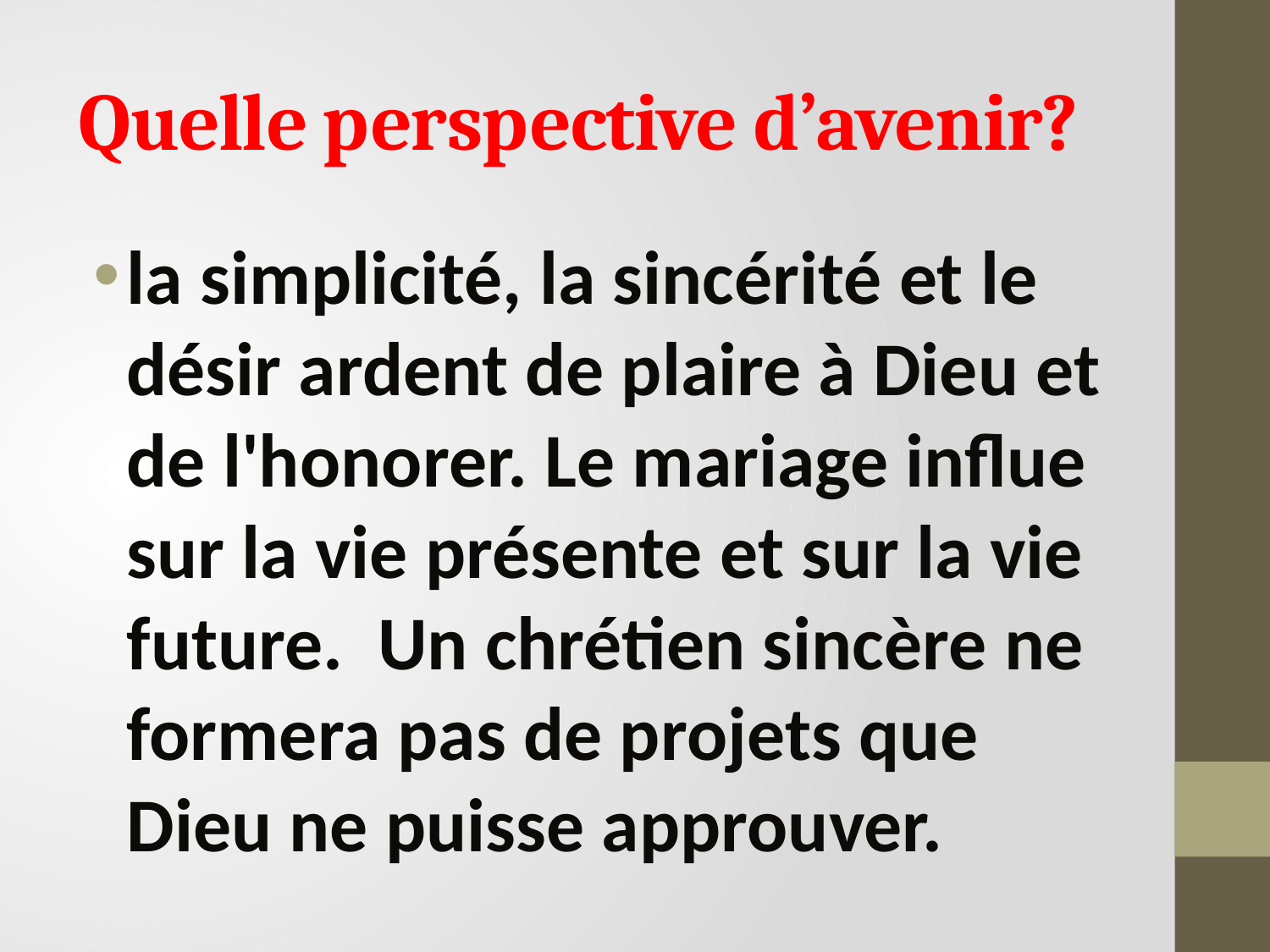

# Quelle perspective d’avenir?
la simplicité, la sincérité et le désir ardent de plaire à Dieu et de l'honorer. Le mariage influe sur la vie présente et sur la vie future.  Un chrétien sincère ne formera pas de projets que Dieu ne puisse approuver.